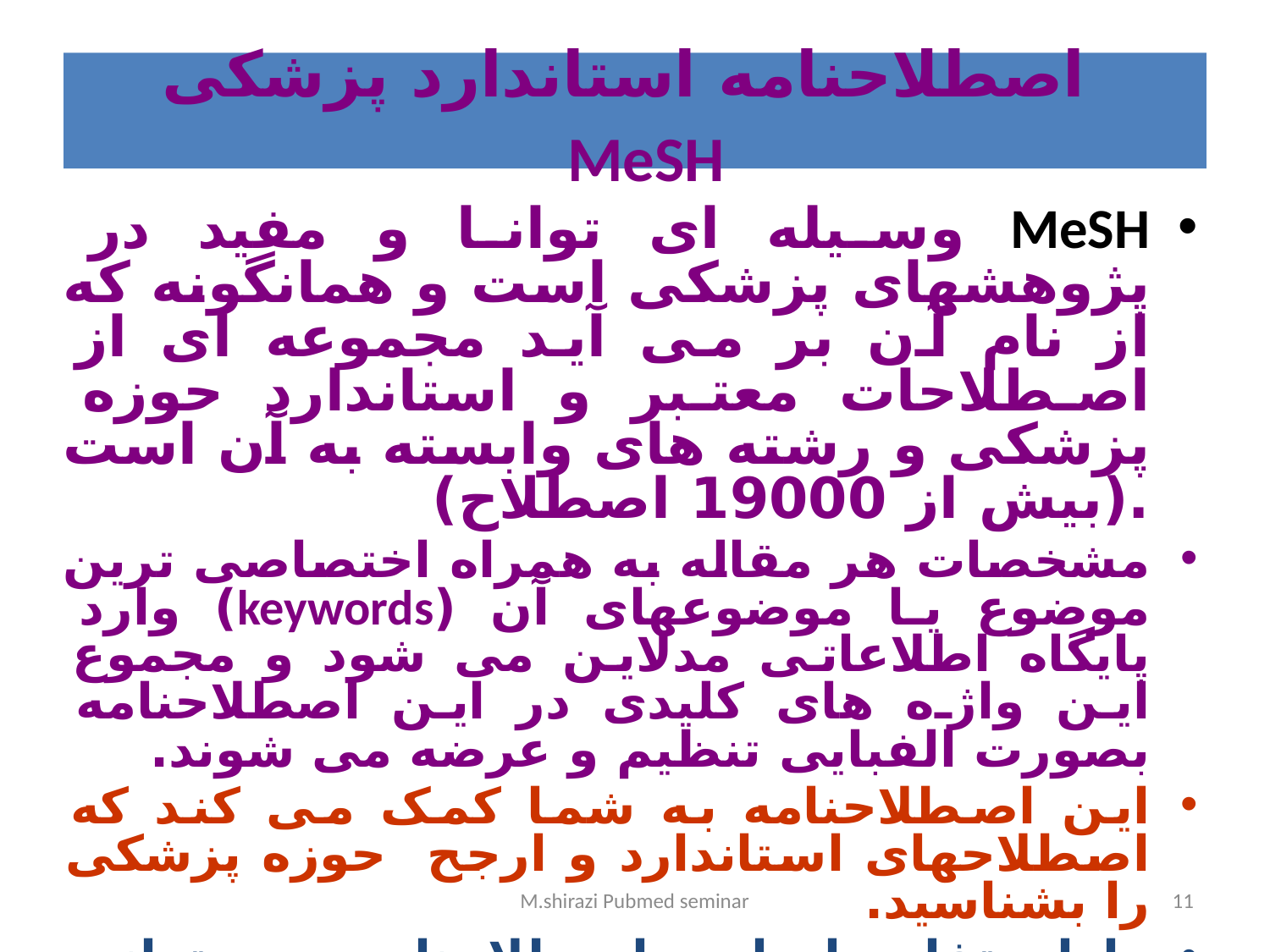

# اصطلاحنامه استاندارد پزشکی MeSH
MeSH وسيله ای توانا و مفيد در پژوهشهای پزشکی است و همانگونه که از نام آن بر می آيد مجموعه ای از اصطلاحات معتبر و استاندارد حوزه پزشکی و رشته های وابسته به آن است .(بيش از 19000 اصطلاح)
مشخصات هر مقاله به همراه اختصاصی ترين موضوع يا موضوعهای آن (keywords) وارد پايگاه اطلاعاتی مدلاين می شود و مجموع اين واژه های کليدی در اين اصطلاحنامه بصورت الفبايی تنظيم و عرضه می شوند.
اين اصطلاحنامه به شما کمک می کند که اصطلاحهای استاندارد و ارجح  حوزه پزشکی را بشناسيد.
با استفاده از این اصطلاحنامه می توانيد مناسبترين واژه را برای جستجوی خود در پايگاه اطلاعاتی مدلاين و حتی در ديگر موتورهای جستجوی اينترنت بيابيد.

M.shirazi Pubmed seminar
11